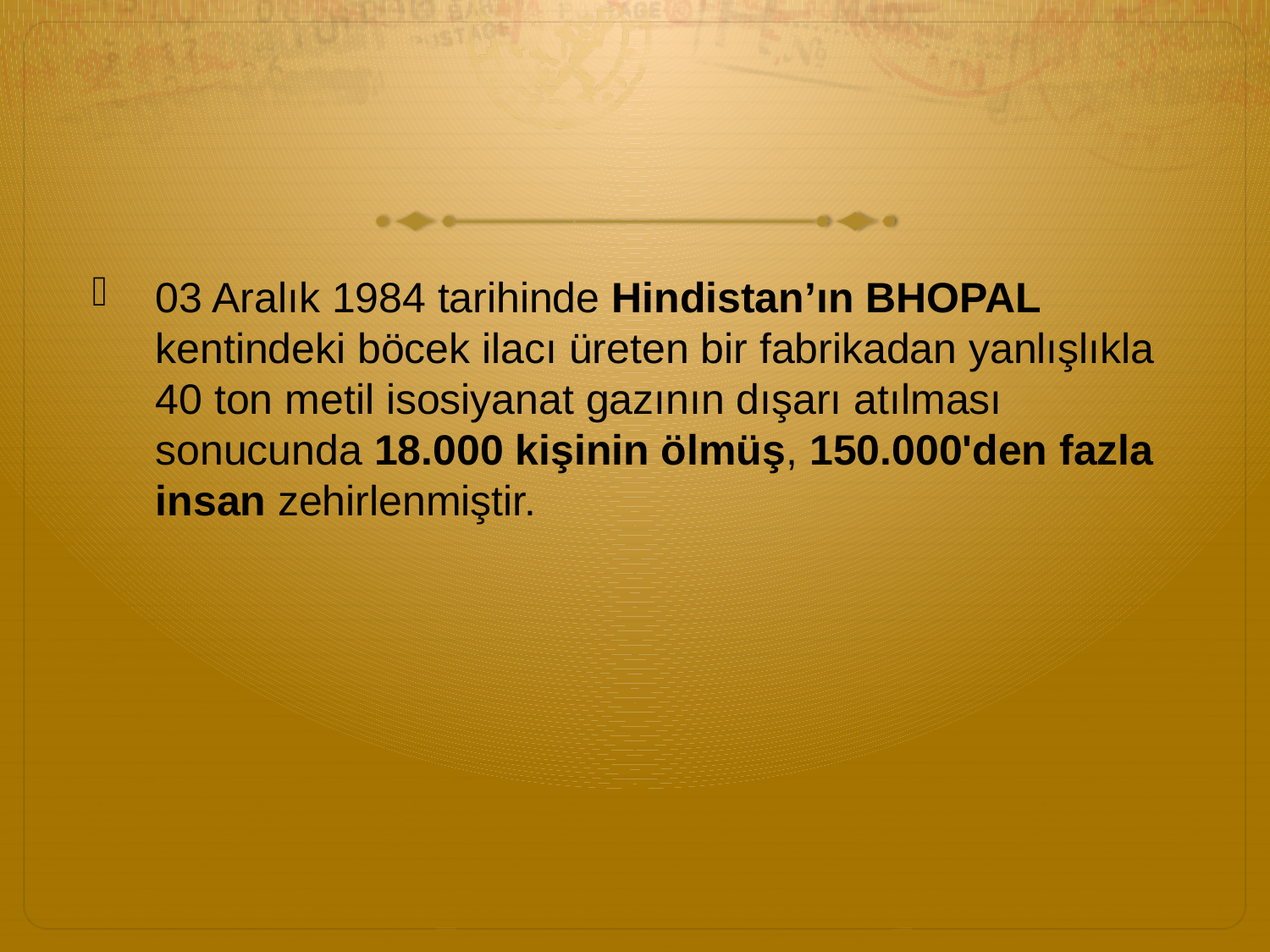

#
03 Aralık 1984 tarihinde Hindistan’ın BHOPAL kentindeki böcek ilacı üreten bir fabrikadan yanlışlıkla 40 ton metil isosiyanat gazının dışarı atılması sonucunda 18.000 kişinin ölmüş, 150.000'den fazla insan zehirlenmiştir.